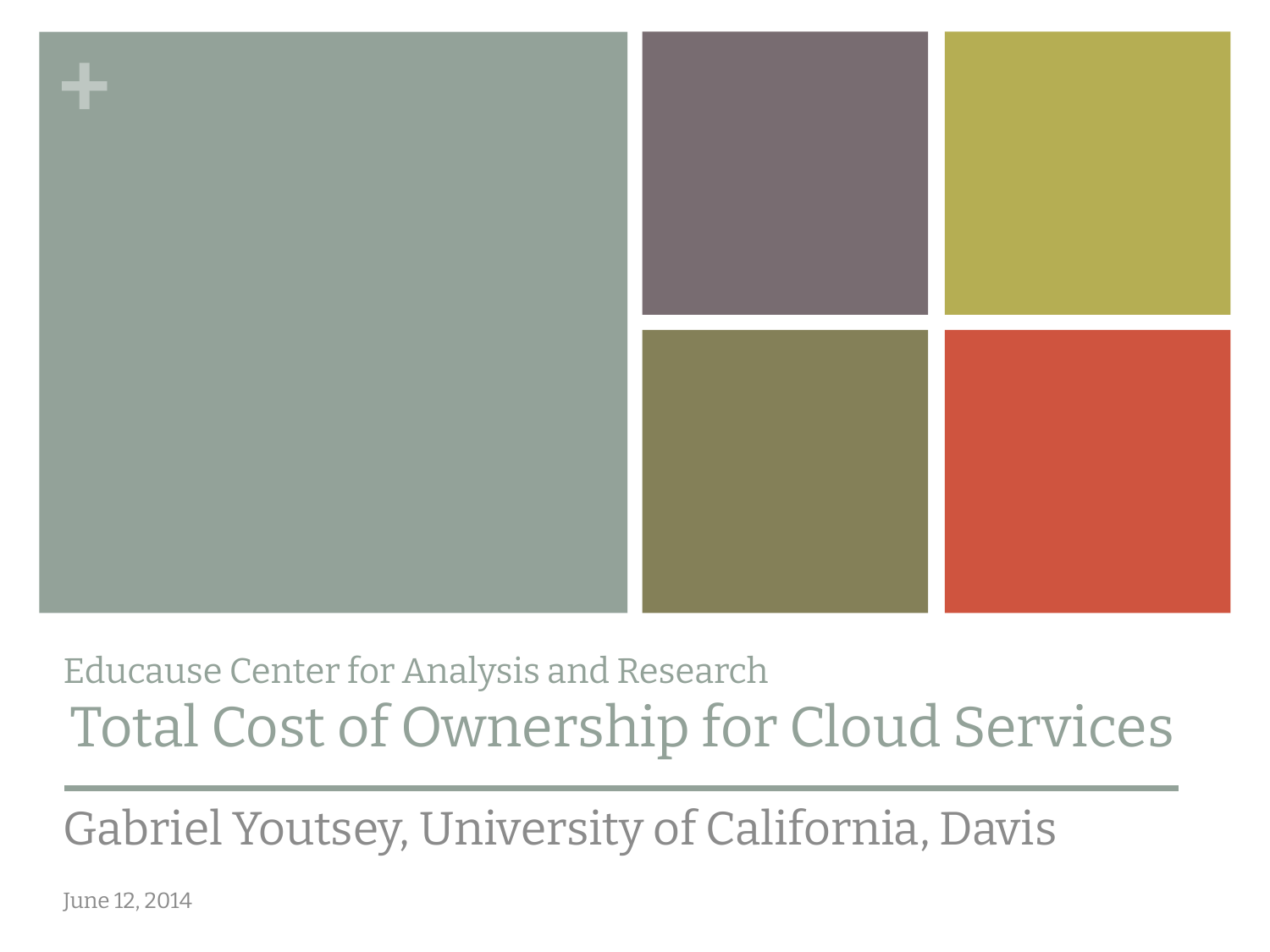

# Educause Center for Analysis and Research Total Cost of Ownership for Cloud Services
Gabriel Youtsey, University of California, Davis

June 12, 2014